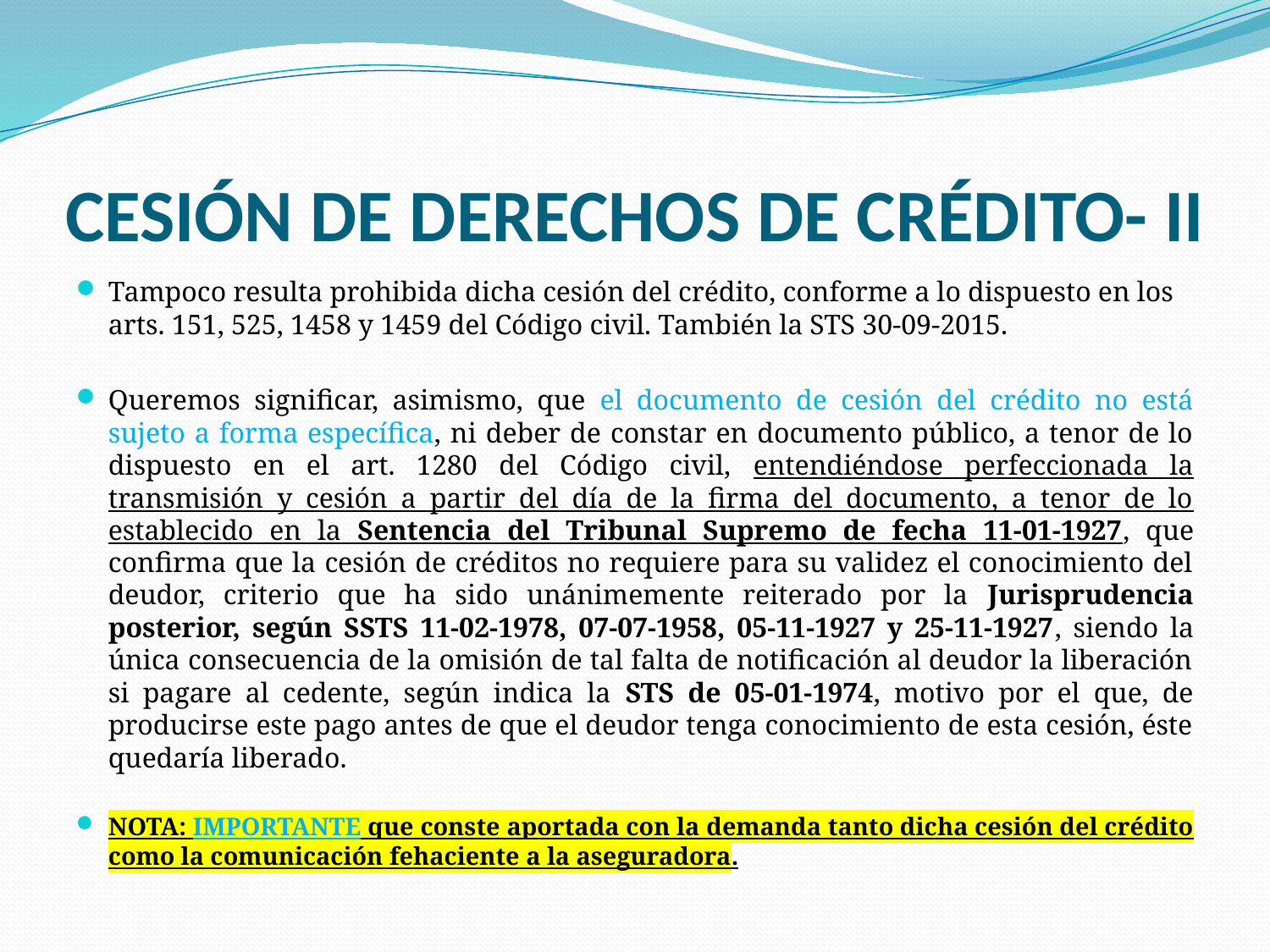

# CESIÓN DE DERECHOS DE CRÉDITO- II
Tampoco resulta prohibida dicha cesión del crédito, conforme a lo dispuesto en los arts. 151, 525, 1458 y 1459 del Código civil. También la STS 30-09-2015.

Queremos significar, asimismo, que el documento de cesión del crédito no está sujeto a forma específica, ni deber de constar en documento público, a tenor de lo dispuesto en el art. 1280 del Código civil, entendiéndose perfeccionada la transmisión y cesión a partir del día de la firma del documento, a tenor de lo establecido en la Sentencia del Tribunal Supremo de fecha 11-01-1927, que confirma que la cesión de créditos no requiere para su validez el conocimiento del deudor, criterio que ha sido unánimemente reiterado por la Jurisprudencia posterior, según SSTS 11-02-1978, 07-07-1958, 05-11-1927 y 25-11-1927, siendo la única consecuencia de la omisión de tal falta de notificación al deudor la liberación si pagare al cedente, según indica la STS de 05-01-1974, motivo por el que, de producirse este pago antes de que el deudor tenga conocimiento de esta cesión, éste quedaría liberado.

NOTA: IMPORTANTE que conste aportada con la demanda tanto dicha cesión del crédito como la comunicación fehaciente a la aseguradora.